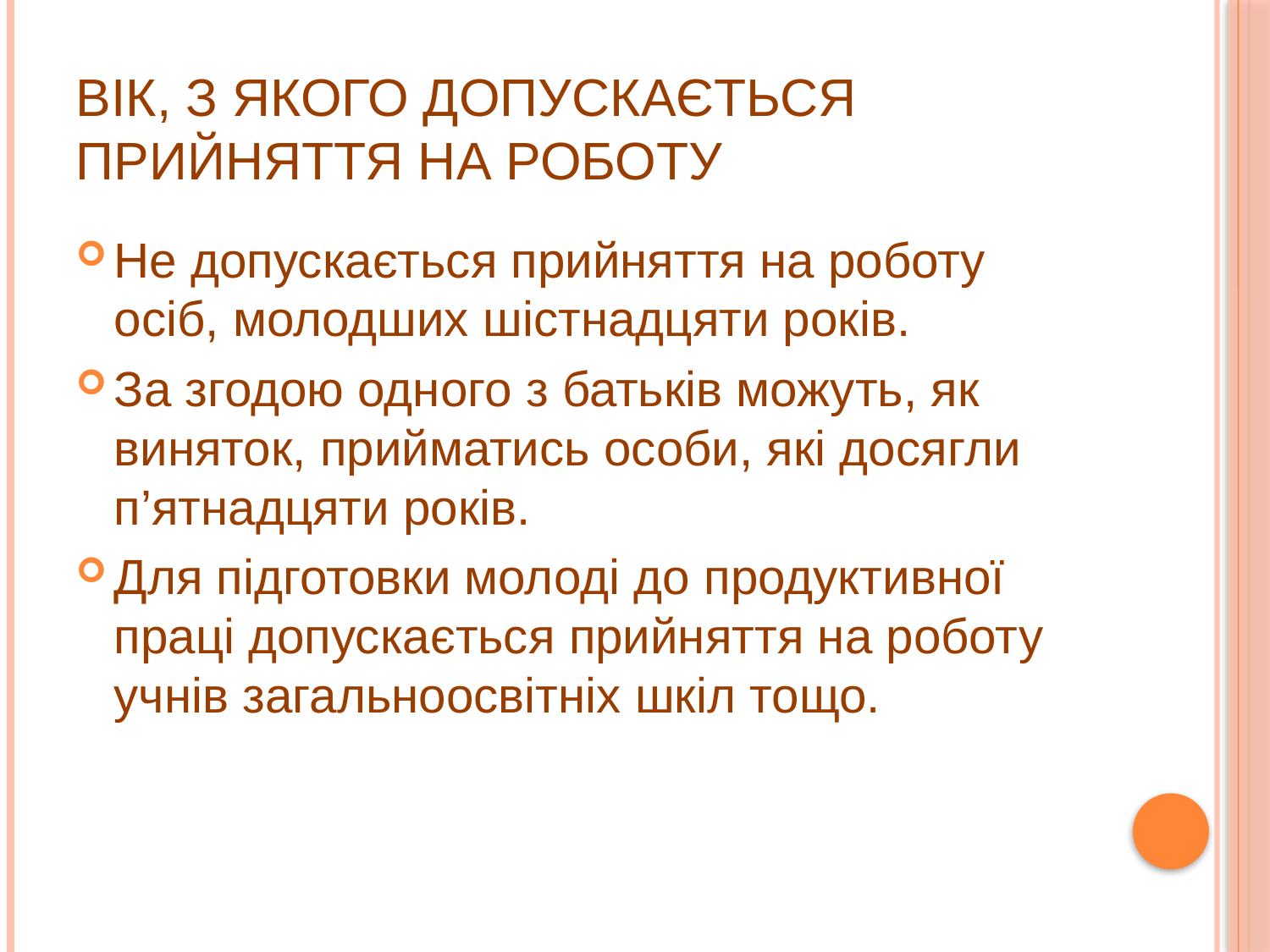

# Вік, з якого допускається прийняття на роботу
Не допускається прийняття на роботу осіб, молодших шістнадцяти років.
За згодою одного з батьків можуть, як виняток, прийматись особи, які досягли п’ятнадцяти років.
Для підготовки молоді до продуктивної праці допускається прийняття на роботу учнів загальноосвітніх шкіл тощо.